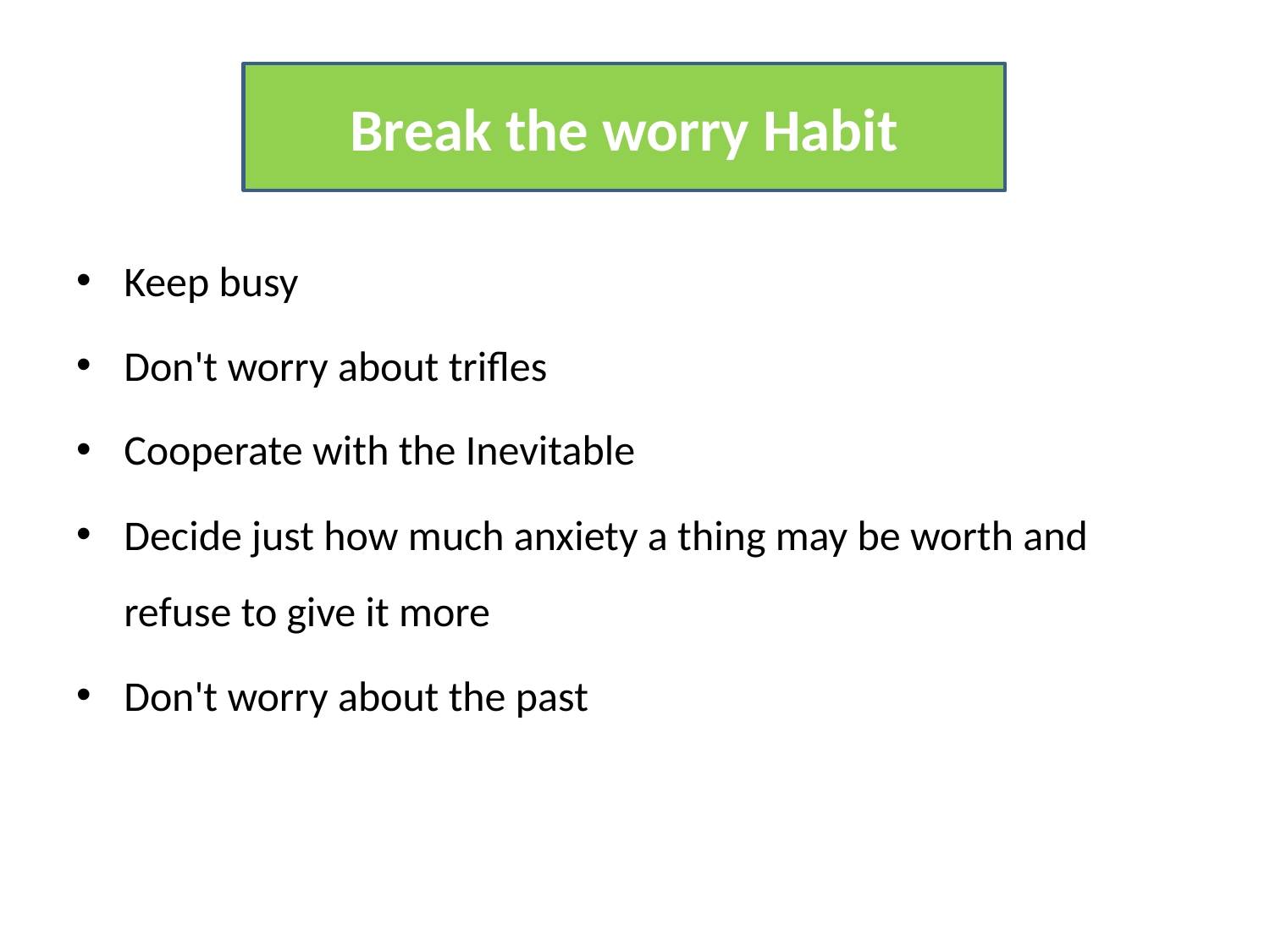

Break the worry Habit
Keep busy
Don't worry about trifles
Cooperate with the Inevitable
Decide just how much anxiety a thing may be worth and refuse to give it more
Don't worry about the past